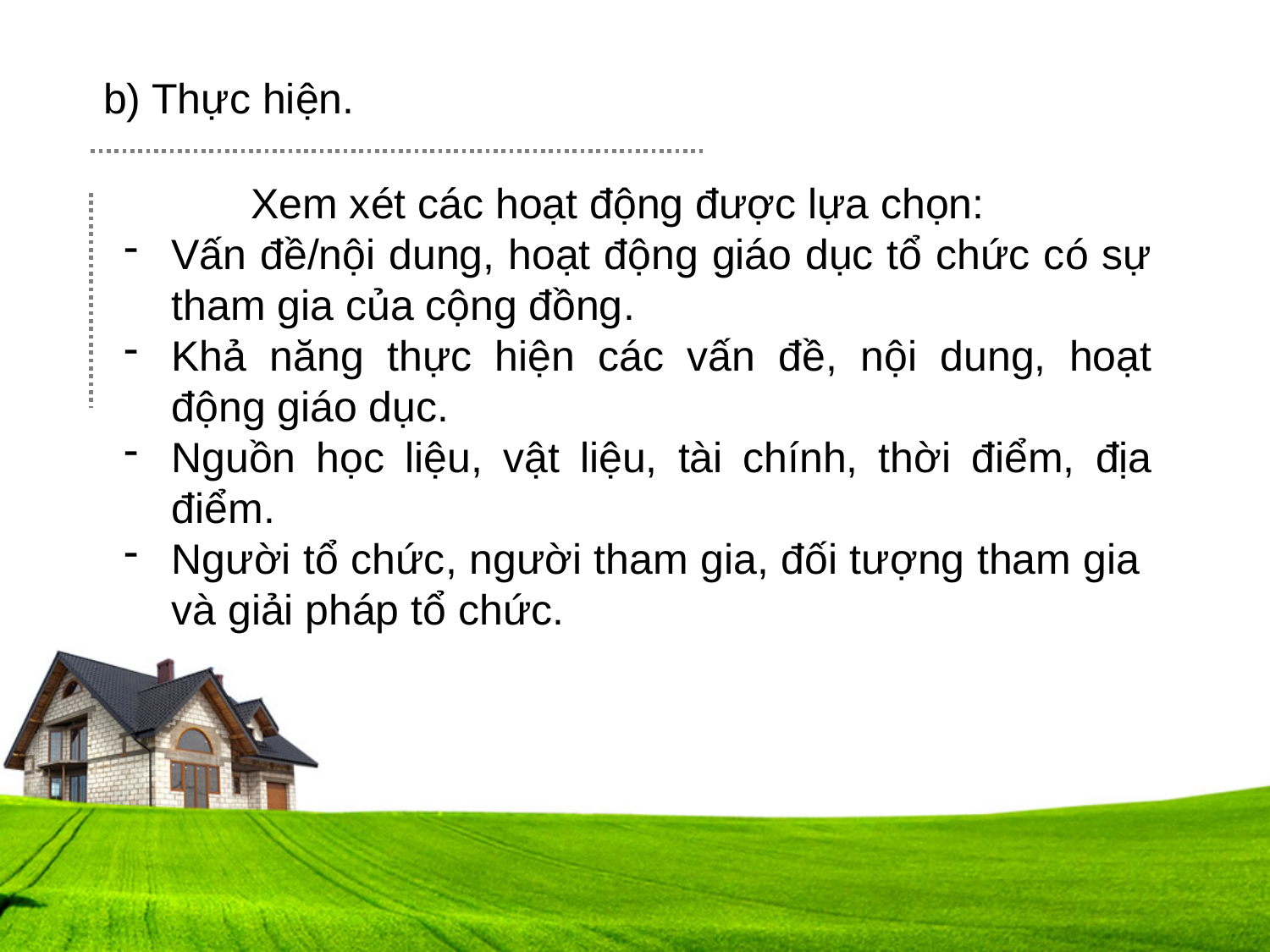

b) Thực hiện.
	Xem xét các hoạt động được lựa chọn:
Vấn đề/nội dung, hoạt động giáo dục tổ chức có sự tham gia của cộng đồng.
Khả năng thực hiện các vấn đề, nội dung, hoạt động giáo dục.
Nguồn học liệu, vật liệu, tài chính, thời điểm, địa điểm.
Người tổ chức, người tham gia, đối tượng tham gia  và giải pháp tổ chức.